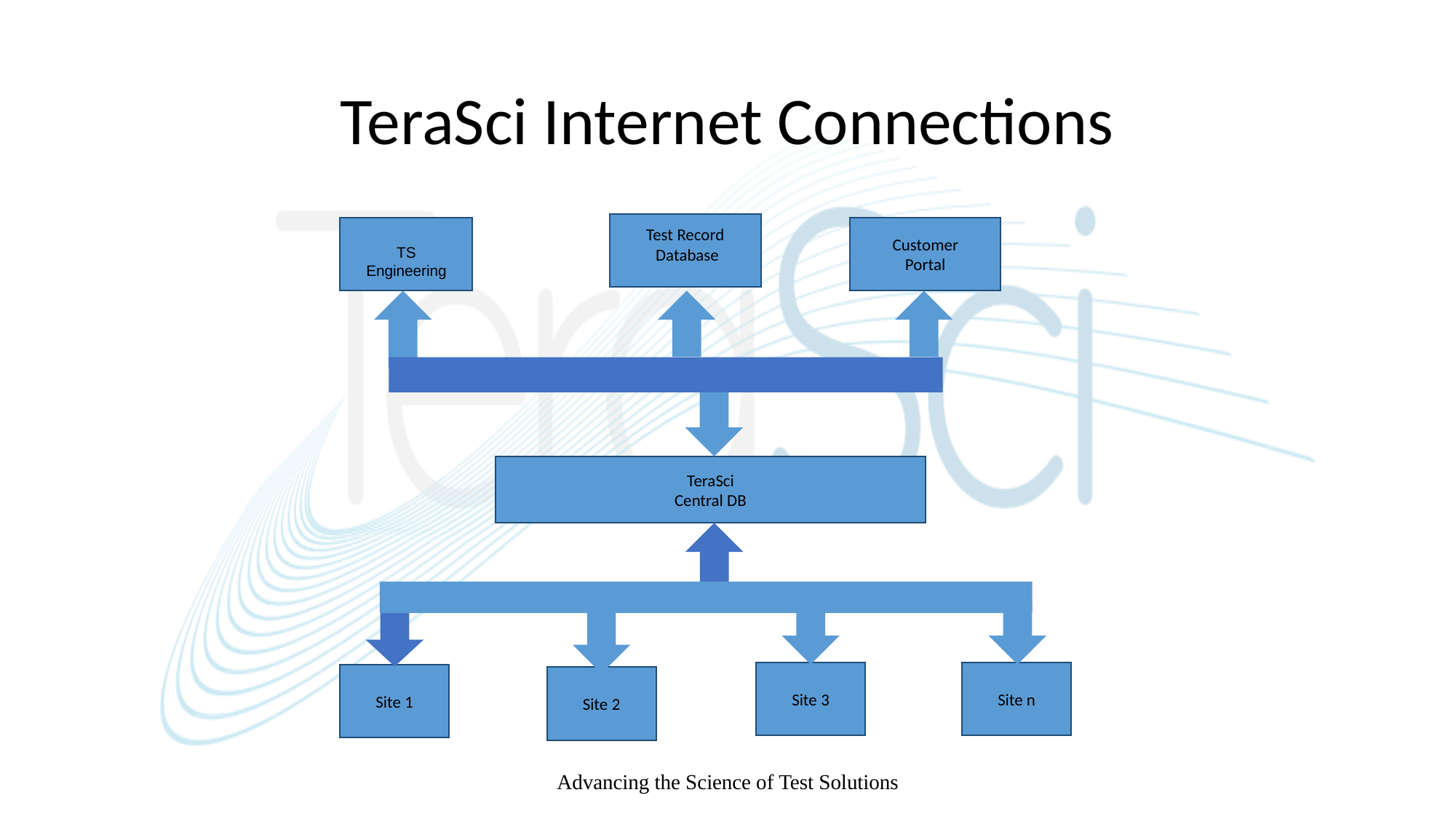

# TeraSci Internet Connections

Test Record
 Database

Customer
Portal

TS
Engineering

TeraSci
Central DB

Site n
Site 3
Site 1
Site 2
Advancing the Science of Test Solutions